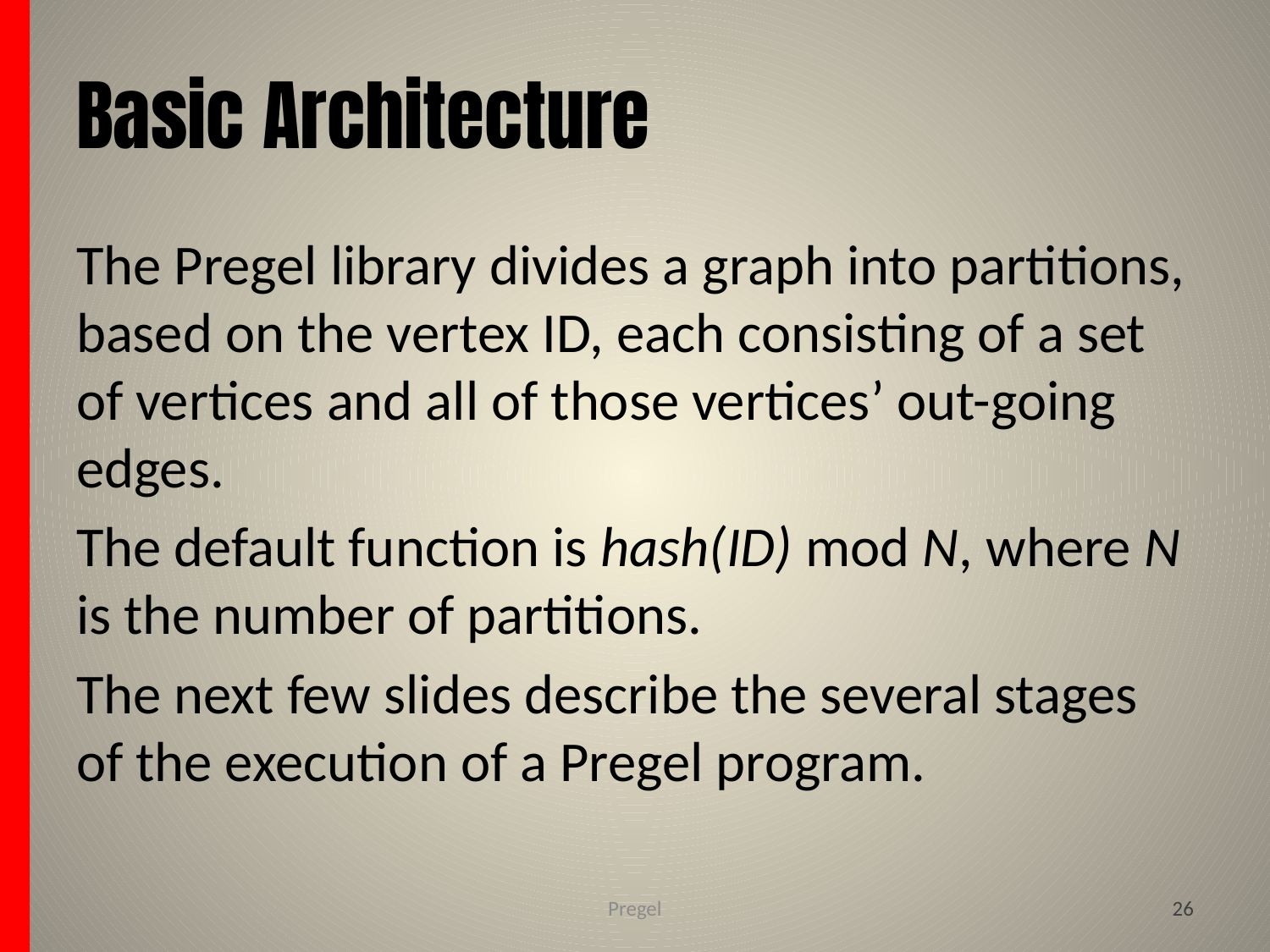

# Basic Architecture
The Pregel library divides a graph into partitions, based on the vertex ID, each consisting of a set of vertices and all of those vertices’ out-going edges.
The default function is hash(ID) mod N, where N is the number of partitions.
The next few slides describe the several stages of the execution of a Pregel program.
Pregel
26